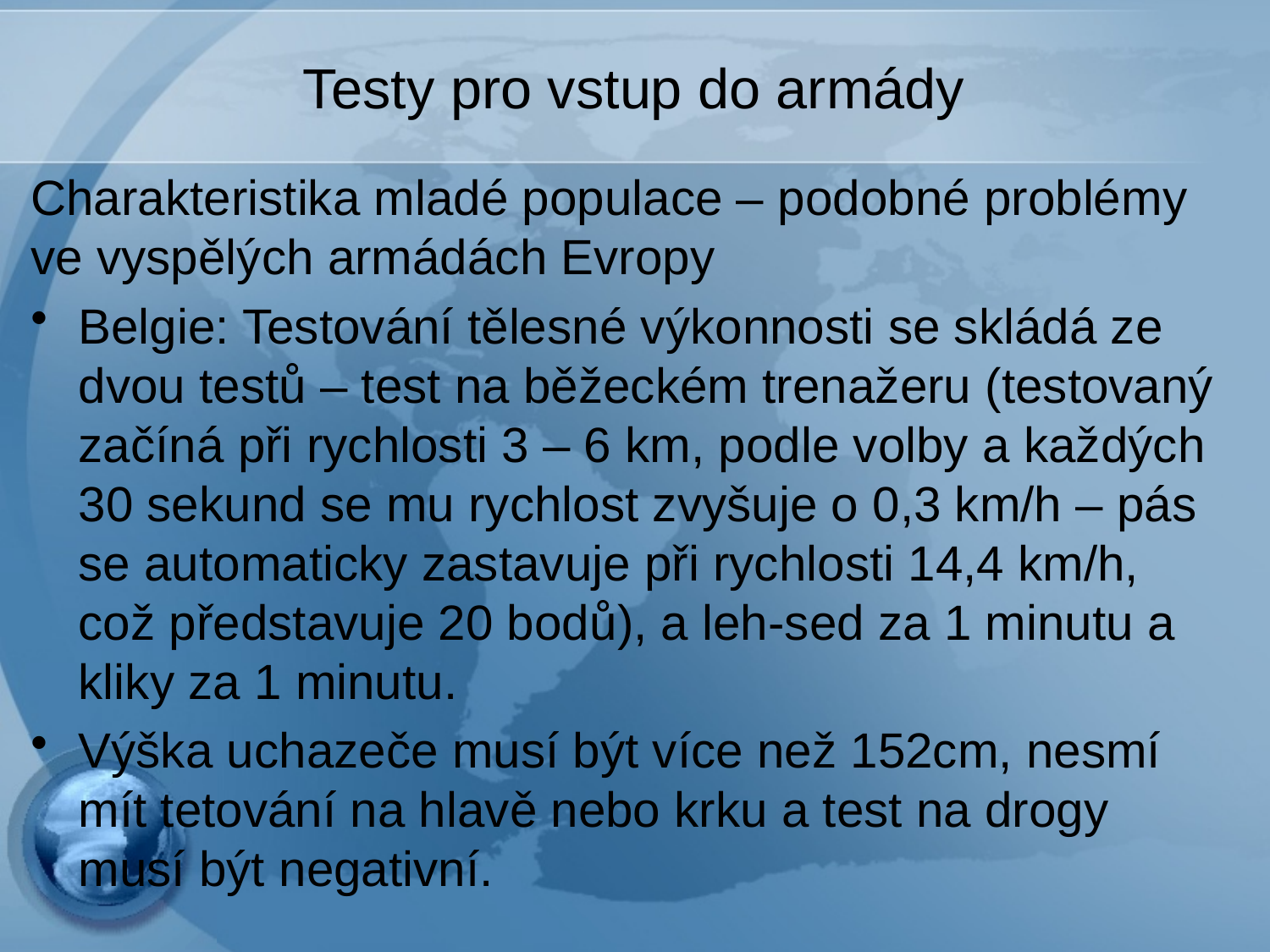

# Testy pro vstup do armády
Charakteristika mladé populace – podobné problémy ve vyspělých armádách Evropy
Belgie: Testování tělesné výkonnosti se skládá ze dvou testů – test na běžeckém trenažeru (testovaný začíná při rychlosti 3 – 6 km, podle volby a každých 30 sekund se mu rychlost zvyšuje o 0,3 km/h – pás se automaticky zastavuje při rychlosti 14,4 km/h, což představuje 20 bodů), a leh-sed za 1 minutu a kliky za 1 minutu.
Výška uchazeče musí být více než 152cm, nesmí mít tetování na hlavě nebo krku a test na drogy musí být negativní.